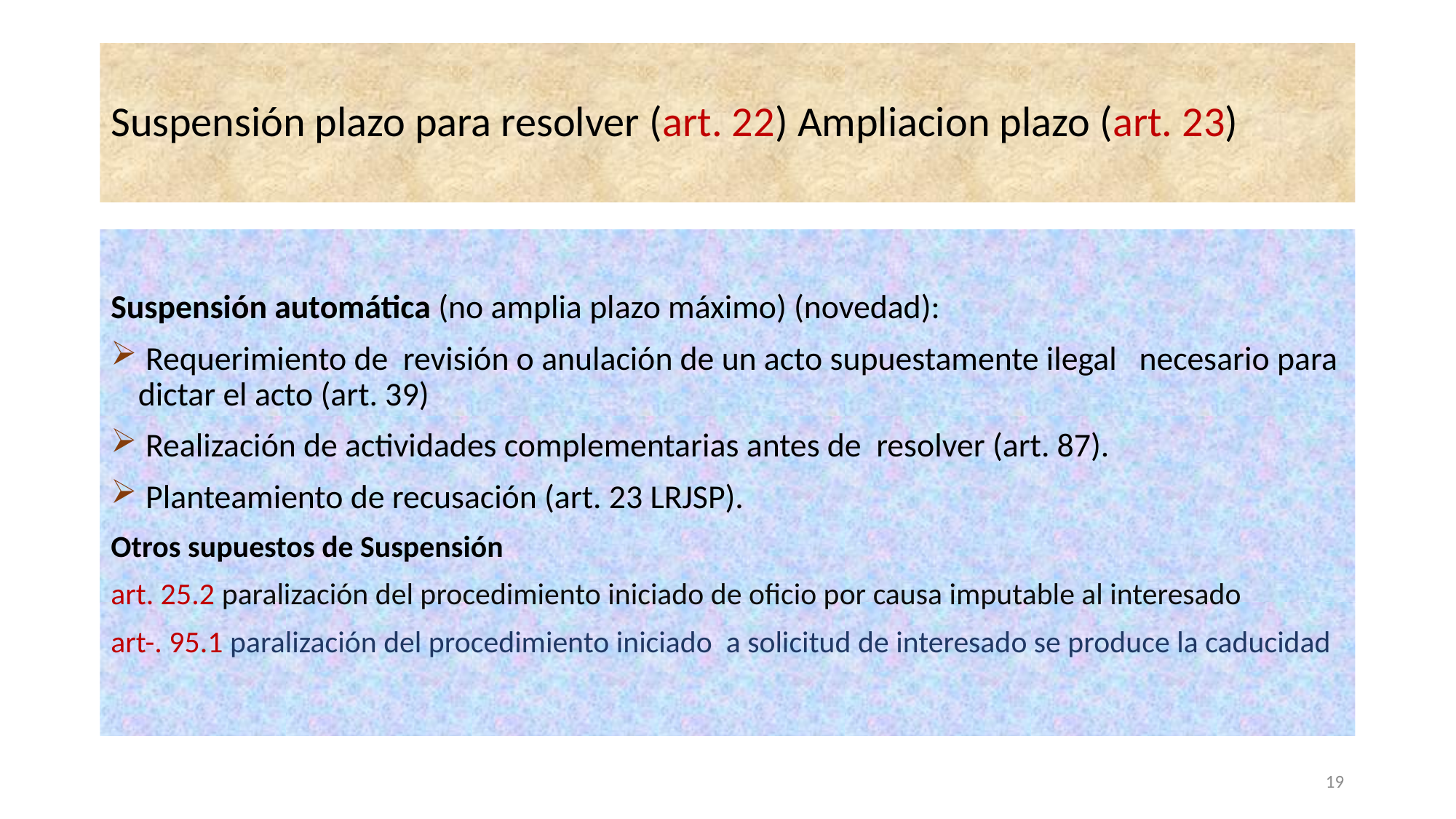

# Suspensión plazo para resolver (art. 22) Ampliacion plazo (art. 23)

Suspensión automática (no amplia plazo máximo) (novedad):
 Requerimiento de  revisión o anulación de un acto supuestamente ilegal   necesario para dictar el acto (art. 39)
 Realización de actividades complementarias antes de  resolver (art. 87).
 Planteamiento de recusación (art. 23 LRJSP).
Otros supuestos de Suspensión
art. 25.2 paralización del procedimiento iniciado de oficio por causa imputable al interesado
art-. 95.1 paralización del procedimiento iniciado  a solicitud de interesado se produce la caducidad

19